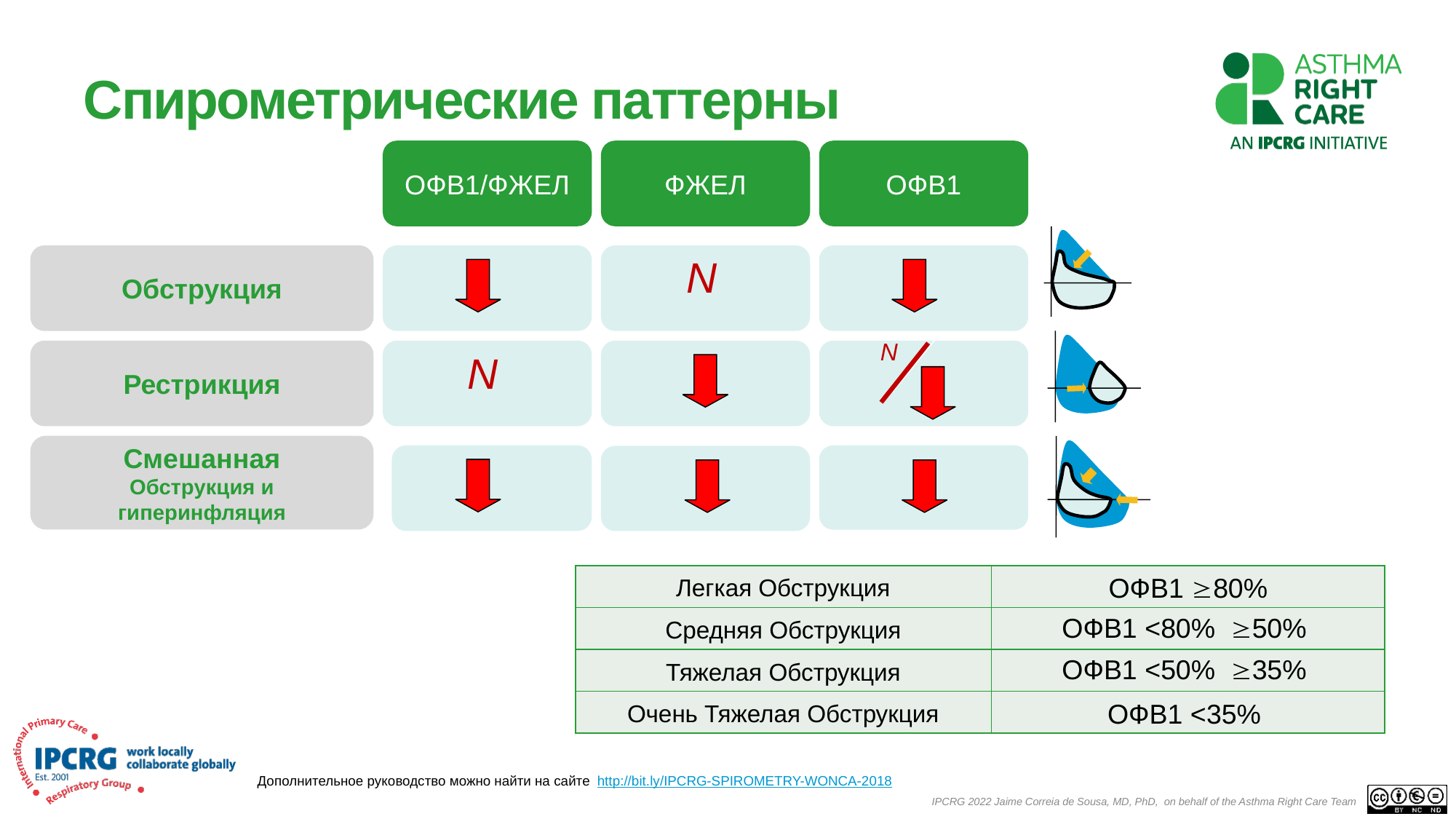

# Спирометрические паттерны
ОФВ1/ФЖЕЛ
ФЖЕЛ
ОФВ1

Обструкция

N

N

Рестрикция
N

Смешанная
Обструкция и гиперинфляция

| Легкая Обструкция | ОФВ1 ≥80% |
| --- | --- |
| Средняя Обструкция | ОФВ1 <80% ≥50% |
| Тяжелая Обструкция | ОФВ1 <50% ≥35% |
| Очень Тяжелая Обструкция | ОФВ1 <35% |
Дополнительное руководство можно найти на сайте  http://bit.ly/IPCRG-SPIROMETRY-WONCA-2018